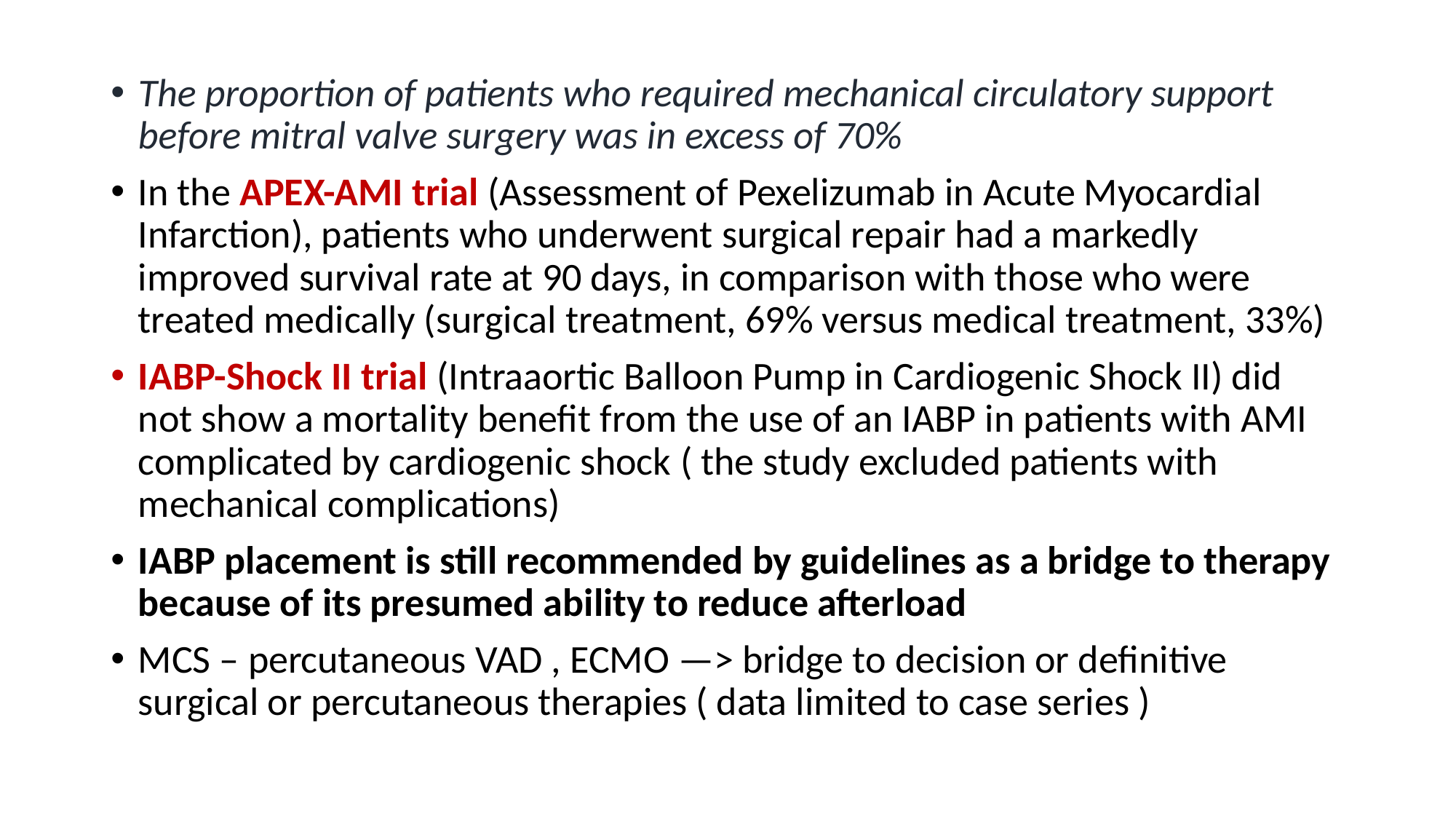

The proportion of patients who required mechanical circulatory support before mitral valve surgery was in excess of 70%
In the APEX-AMI trial (Assessment of Pexelizumab in Acute Myocardial Infarction), patients who underwent surgical repair had a markedly improved survival rate at 90 days, in comparison with those who were treated medically (surgical treatment, 69% versus medical treatment, 33%)
IABP-Shock II trial (Intraaortic Balloon Pump in Cardiogenic Shock II) did not show a mortality benefit from the use of an IABP in patients with AMI complicated by cardiogenic shock ( the study excluded patients with mechanical complications)
IABP placement is still recommended by guidelines as a bridge to therapy because of its presumed ability to reduce afterload
MCS – percutaneous VAD , ECMO —> bridge to decision or definitive surgical or percutaneous therapies ( data limited to case series )